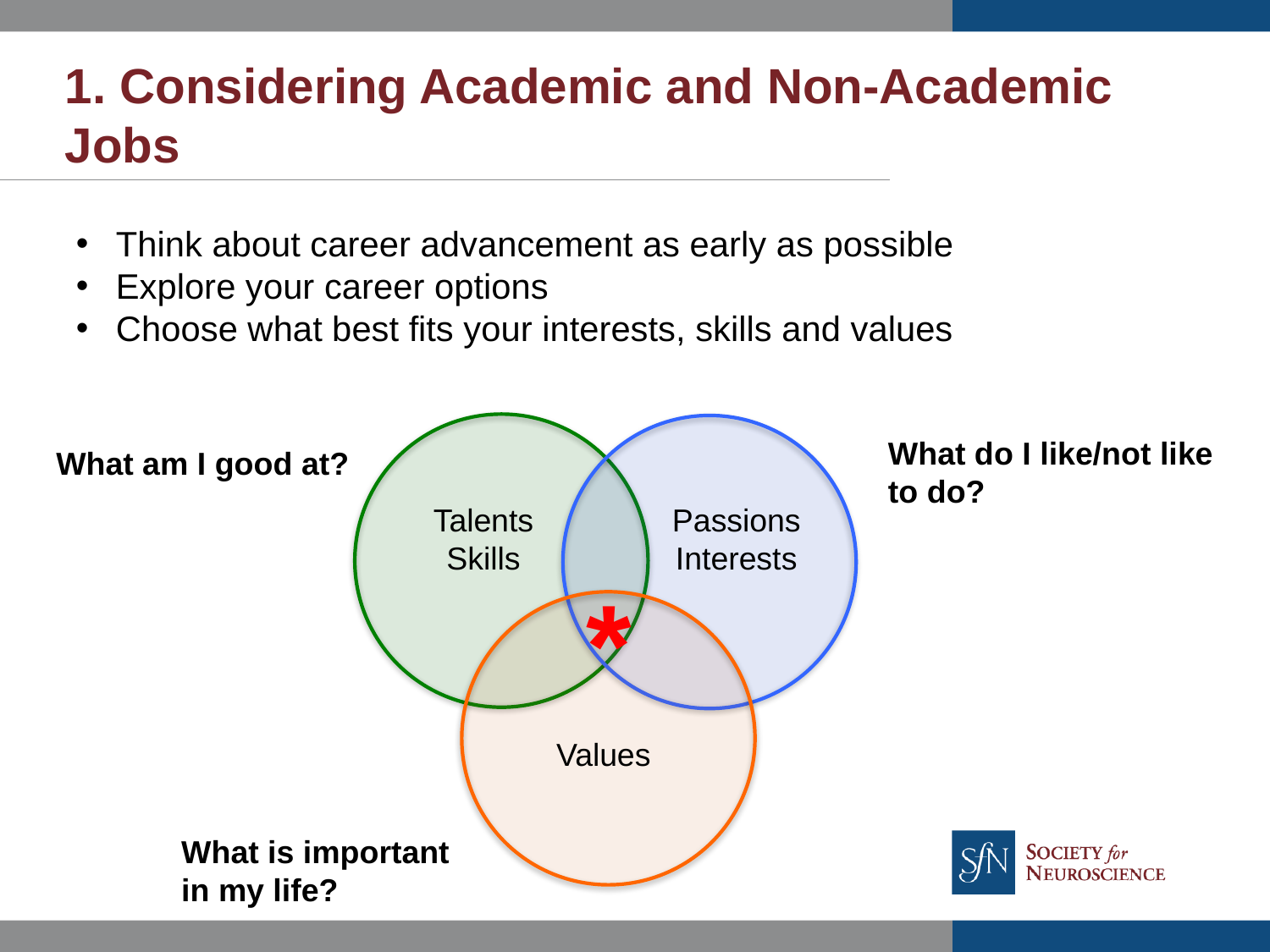

1. Considering Academic and Non-Academic Jobs

Think about career advancement as early as possible
Explore your career options
Choose what best fits your interests, skills and values

What do I like/not like
to do?
What am I good at?
Talents
Skills
Passions
Interests
*

Values
What is important
in my life?